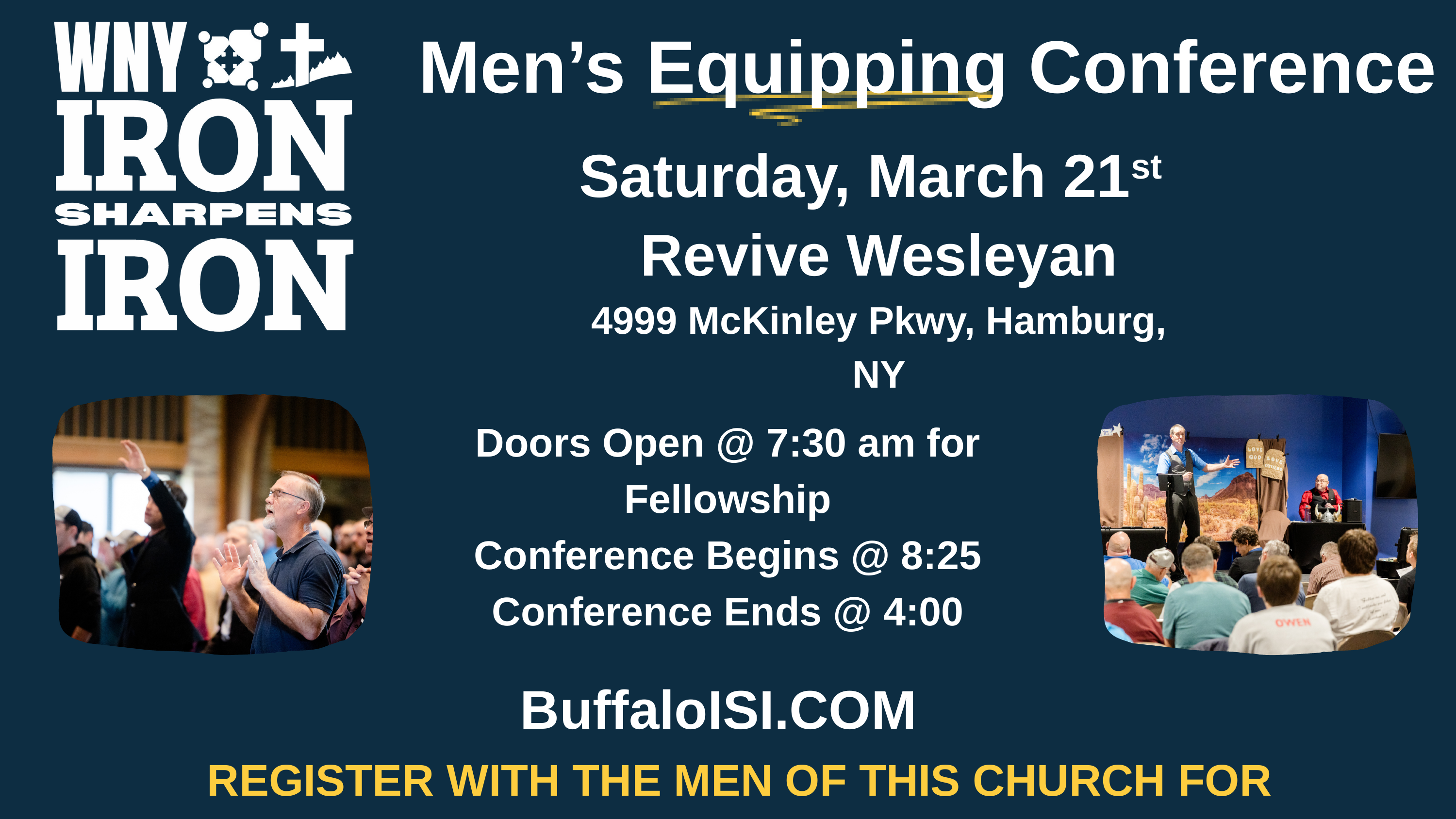

Men’s Equipping Conference

Saturday, March 21st
Revive Wesleyan
4999 McKinley Pkwy, Hamburg, NY

Doors Open @ 7:30 am for Fellowship
Conference Begins @ 8:25
Conference Ends @ 4:00
BuffaloISI.COM
REGISTER WITH THE MEN OF THIS CHURCH FOR $52